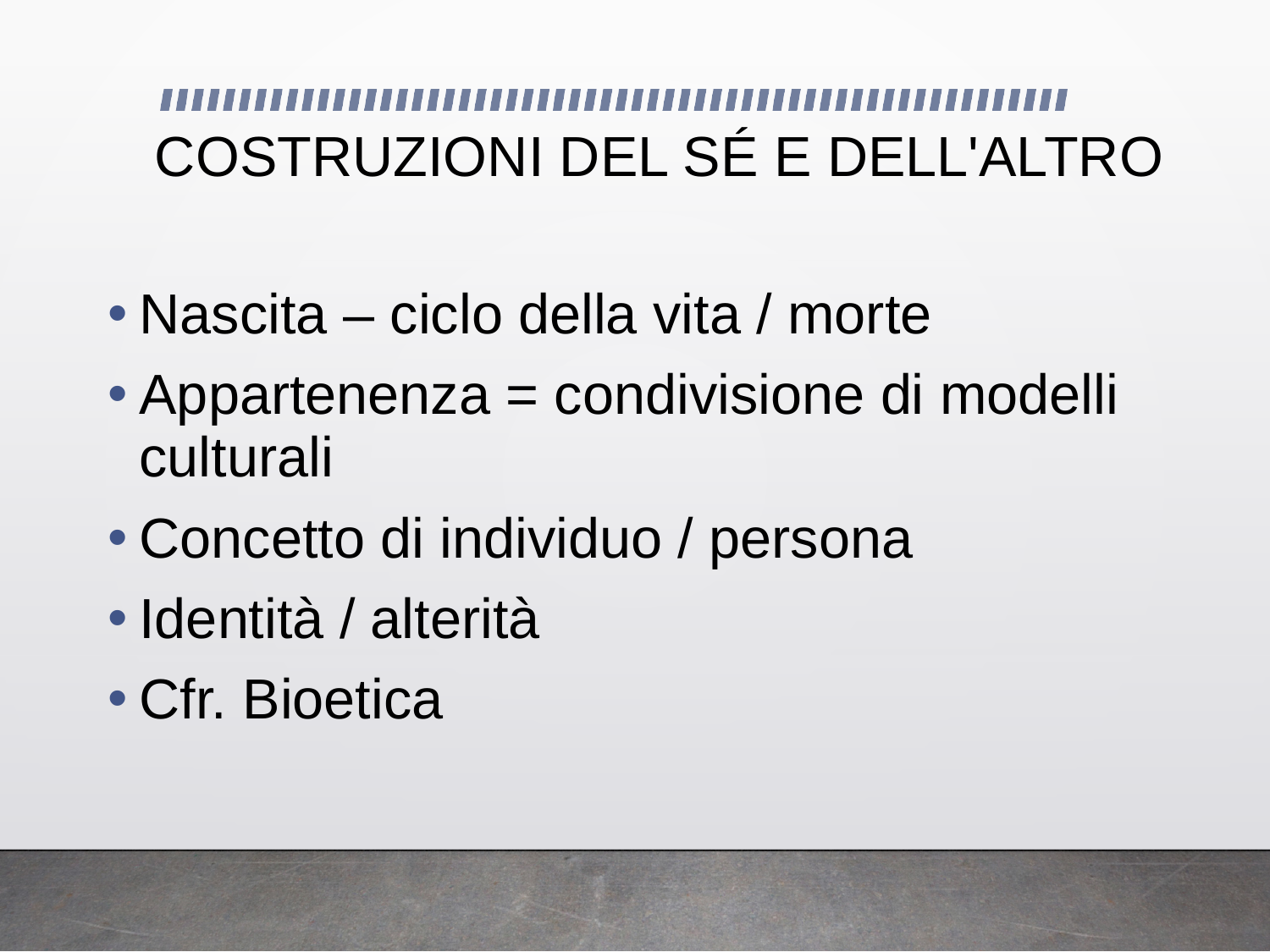

# COSTRUZIONI DEL SÉ E DELL'ALTRO
Nascita – ciclo della vita / morte
Appartenenza = condivisione di modelli culturali
Concetto di individuo / persona
Identità / alterità
Cfr. Bioetica